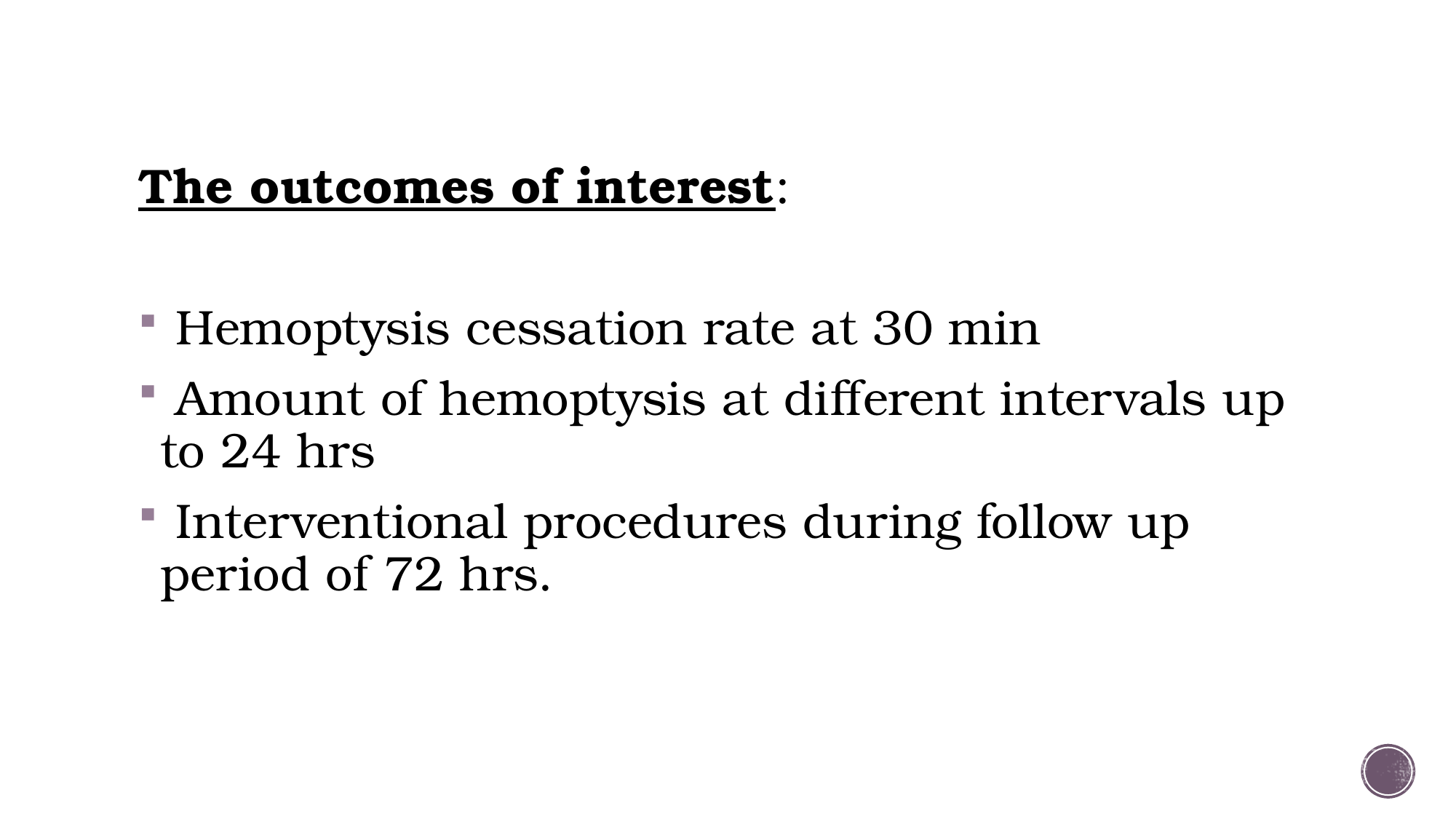

The outcomes of interest:

 Hemoptysis cessation rate at 30 min
 Amount of hemoptysis at different intervals up to 24 hrs
 Interventional procedures during follow up period of 72 hrs.